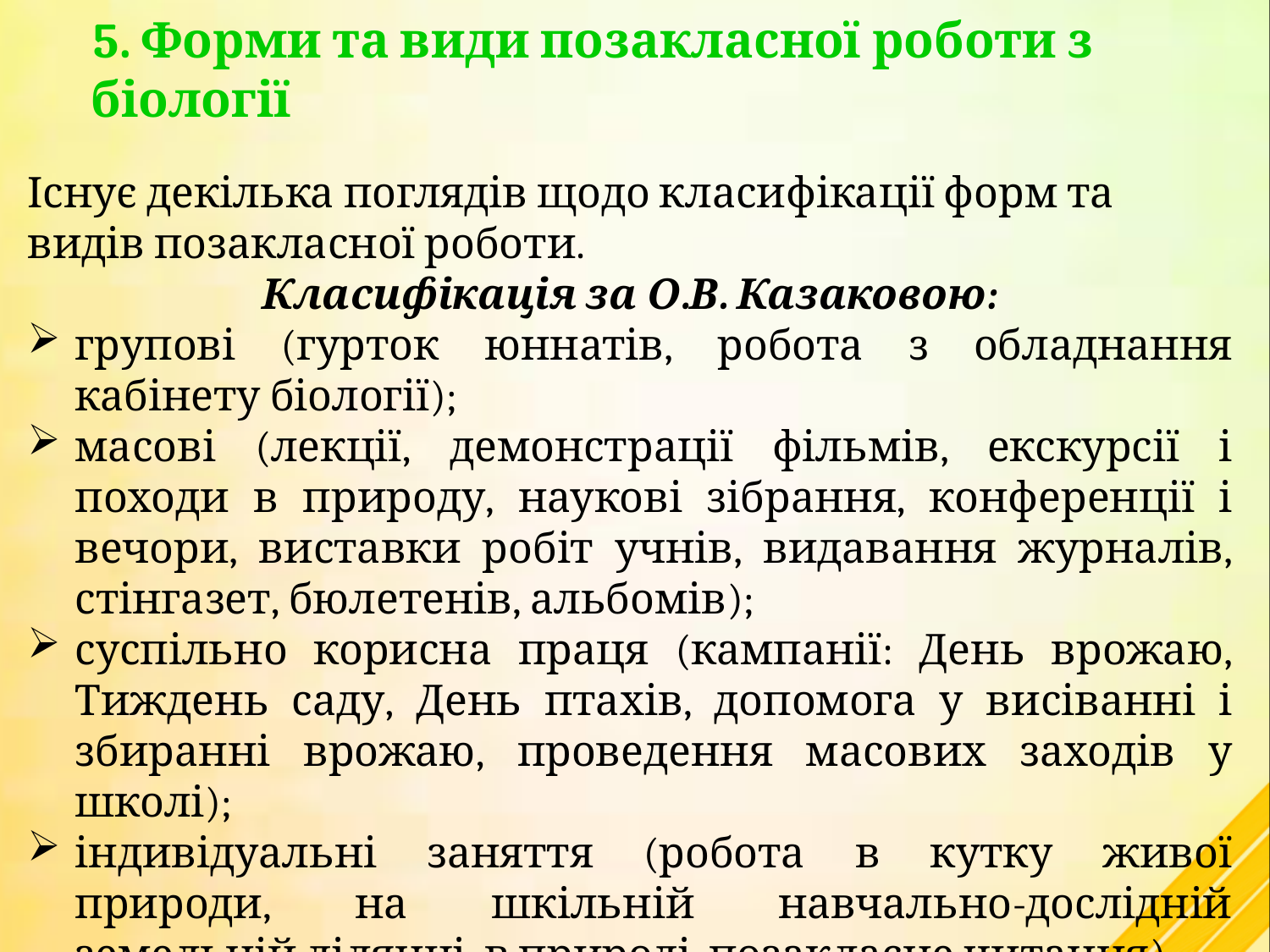

5. Форми та види позакласної роботи з біології

Існує декілька поглядів щодо класифікації форм та видів позакласної роботи.
Класифікація за О.В. Казаковою:
групові (гурток юннатів, робота з обладнання кабінету біології);
масові (лекції, демонстрації фільмів, екскурсії і походи в природу, наукові зібрання, конференції і вечори, виставки робіт учнів, видавання журналів, стінгазет, бюлетенів, альбомів);
суспільно корисна праця (кампанії: День врожаю, Тиждень саду, День птахів, допомога у висіванні і збиранні врожаю, проведення масових заходів у школі);
індивідуальні заняття (робота в кутку живої природи, на шкільній навчально-дослідній земельній ділянці, в природі, позакласне читання).